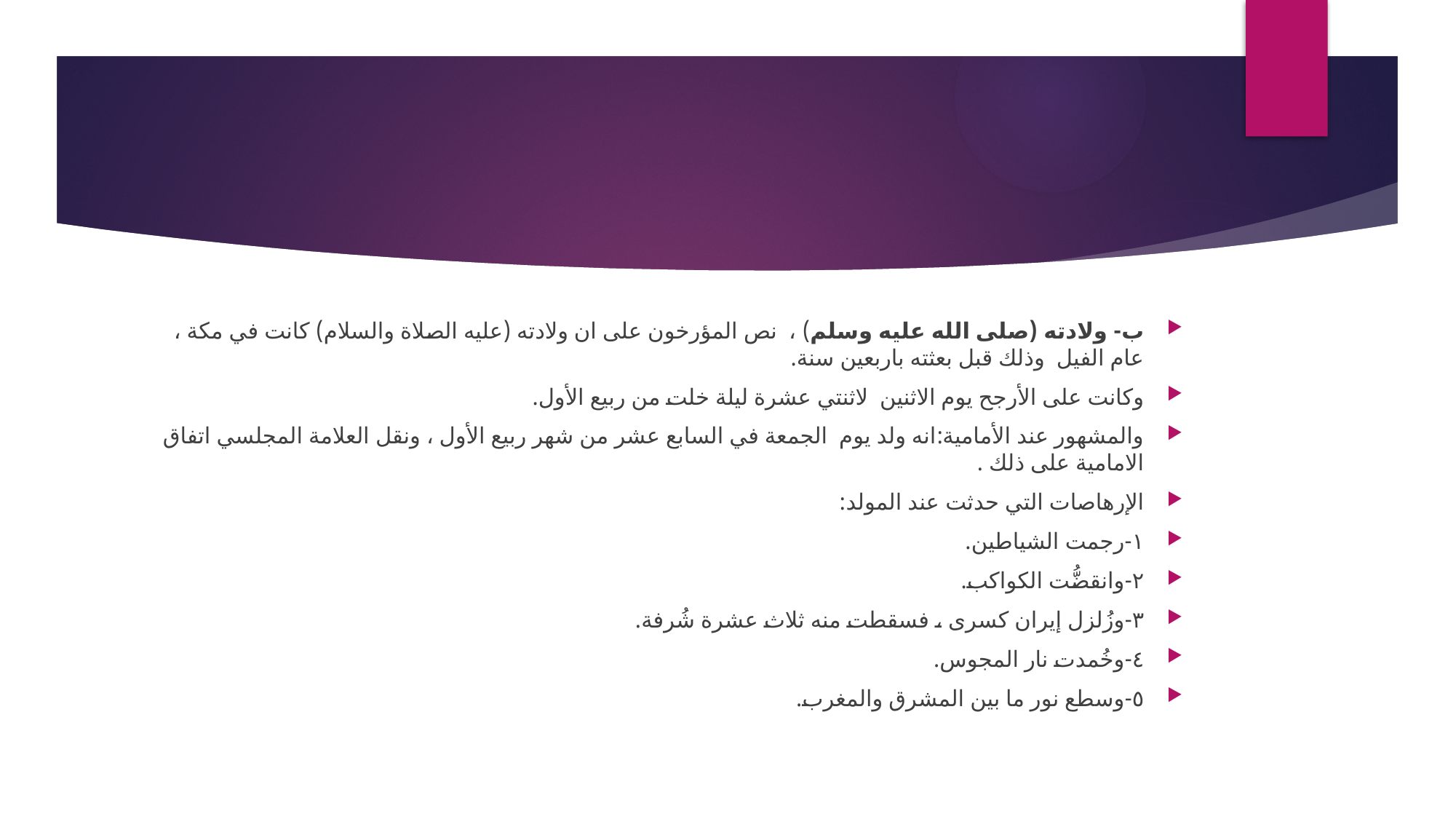

#
ب- ولادته (صلى الله عليه وسلم) ،  نص المؤرخون على ان ولادته (عليه الصلاة والسلام) كانت في مكة ، عام الفيل  وذلك قبل بعثته باربعين سنة.
وكانت على الأرجح يوم الاثنين  لاثنتي عشرة ليلة خلت من ربيع الأول.
والمشهور عند الأمامية:انه ولد يوم  الجمعة في السابع عشر من شهر ربيع الأول ، ونقل العلامة المجلسي اتفاق الامامية على ذلك .
الإرهاصات التي حدثت عند المولد:
١-رجمت الشياطين.
٢-وانقضُّت الكواكب.
٣-وزُلزل إيران كسرى ، فسقطت منه ثلاث عشرة شُرفة.
٤-وخُمدت نار المجوس.
٥-وسطع نور ما بين المشرق والمغرب.